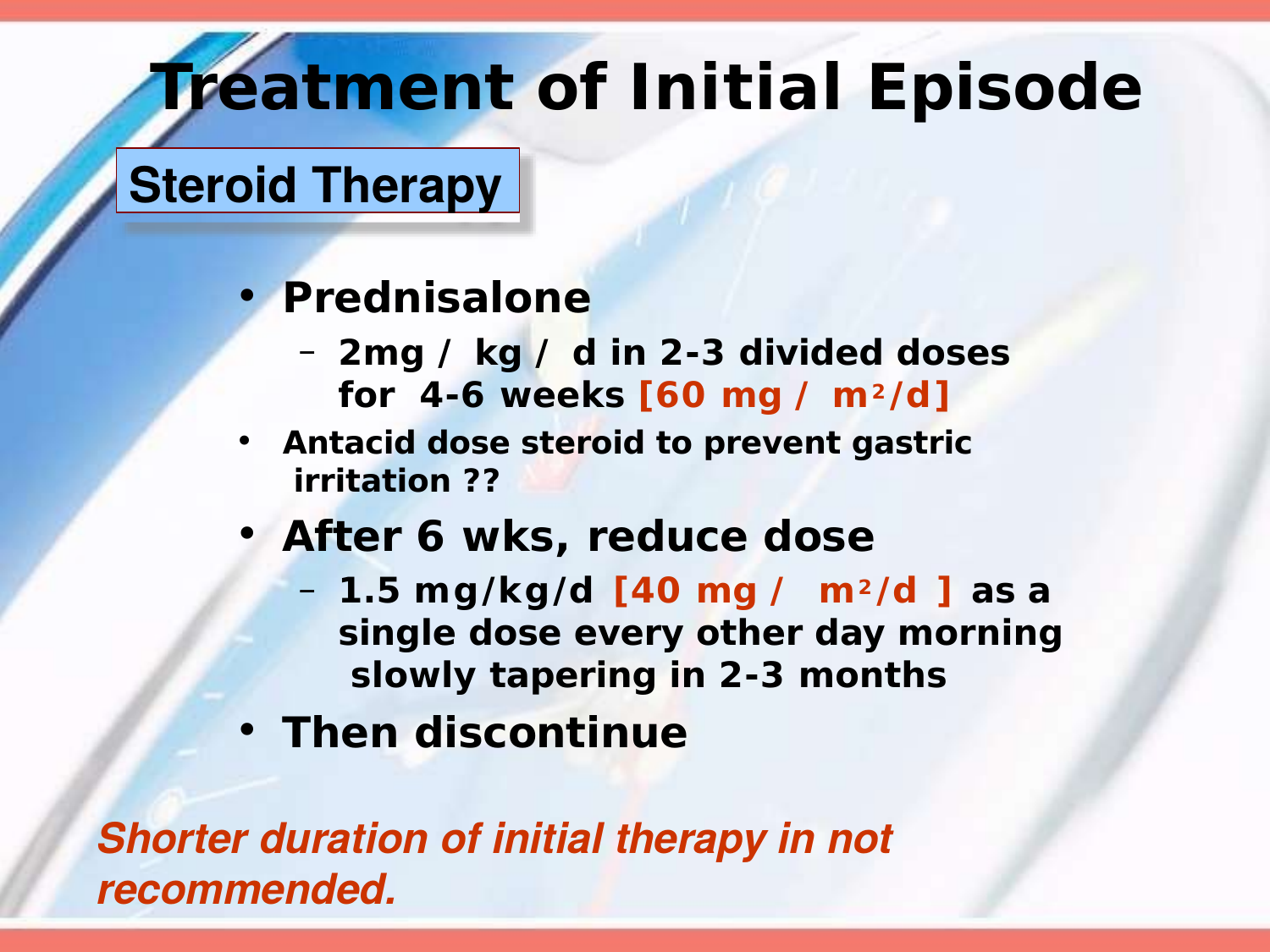

# Treatment of Initial Episode

Steroid Therapy
Prednisalone
2mg / kg / d in 2-3 divided doses for  4-6 weeks [60 mg / m2/d]
Antacid dose steroid to prevent gastric  irritation ??
After 6 wks, reduce dose
1.5 mg/kg/d [40 mg / m2/d ] as a  single dose every other day morning  slowly tapering in 2-3 months
Then discontinue

Shorter duration of initial therapy in not recommended.